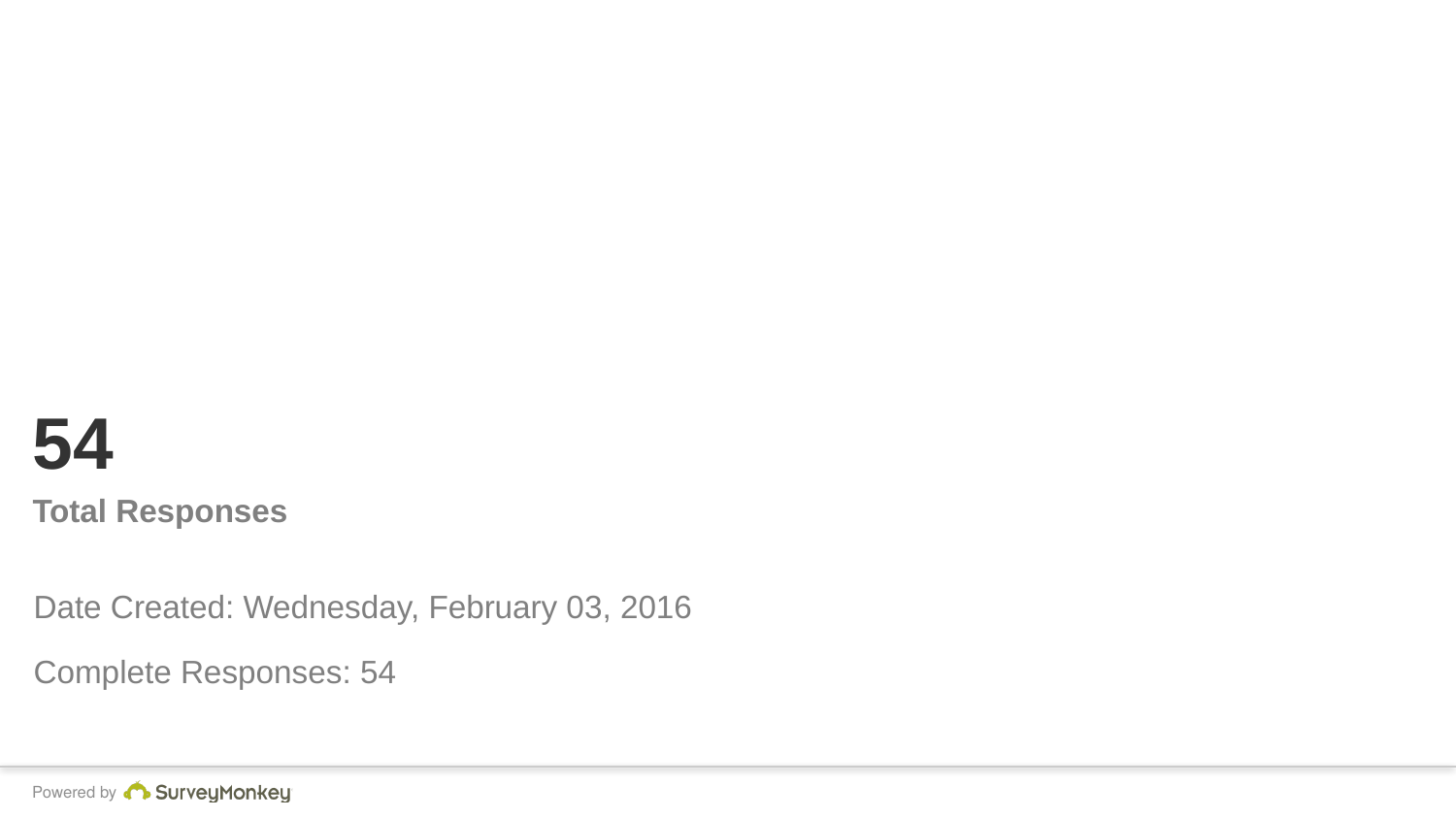

# 54
Total Responses
Date Created: Wednesday, February 03, 2016
Complete Responses: 54